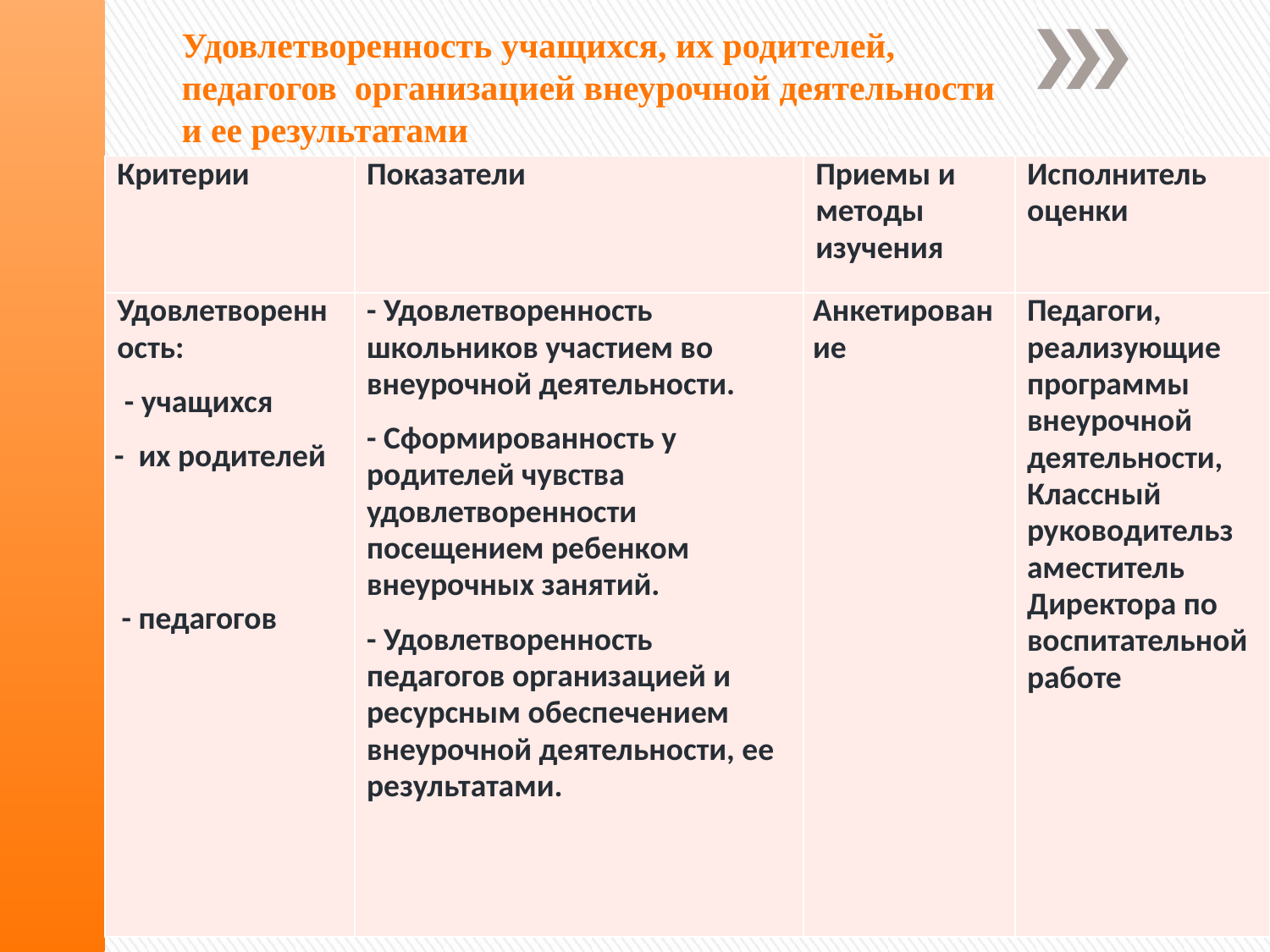

Удовлетворенность учащихся, их родителей, педагогов  организацией внеурочной деятельности и ее результатами
| Критерии | Показатели | Приемы и методы изучения | Исполнитель оценки |
| --- | --- | --- | --- |
| Удовлетворенность: - учащихся - их родителей     - педагогов | - Удовлетворенность школьников участием во внеурочной деятельности. - Сформированность у родителей чувства удовлетворенности посещением ребенком внеурочных занятий. - Удовлетворенность педагогов организацией и ресурсным обеспечением внеурочной деятельности, ее результатами. | Анкетирование | Педагоги, реализующие программы внеурочной деятельности, Классный руководительз аместитель Директора по воспитательной работе |
#